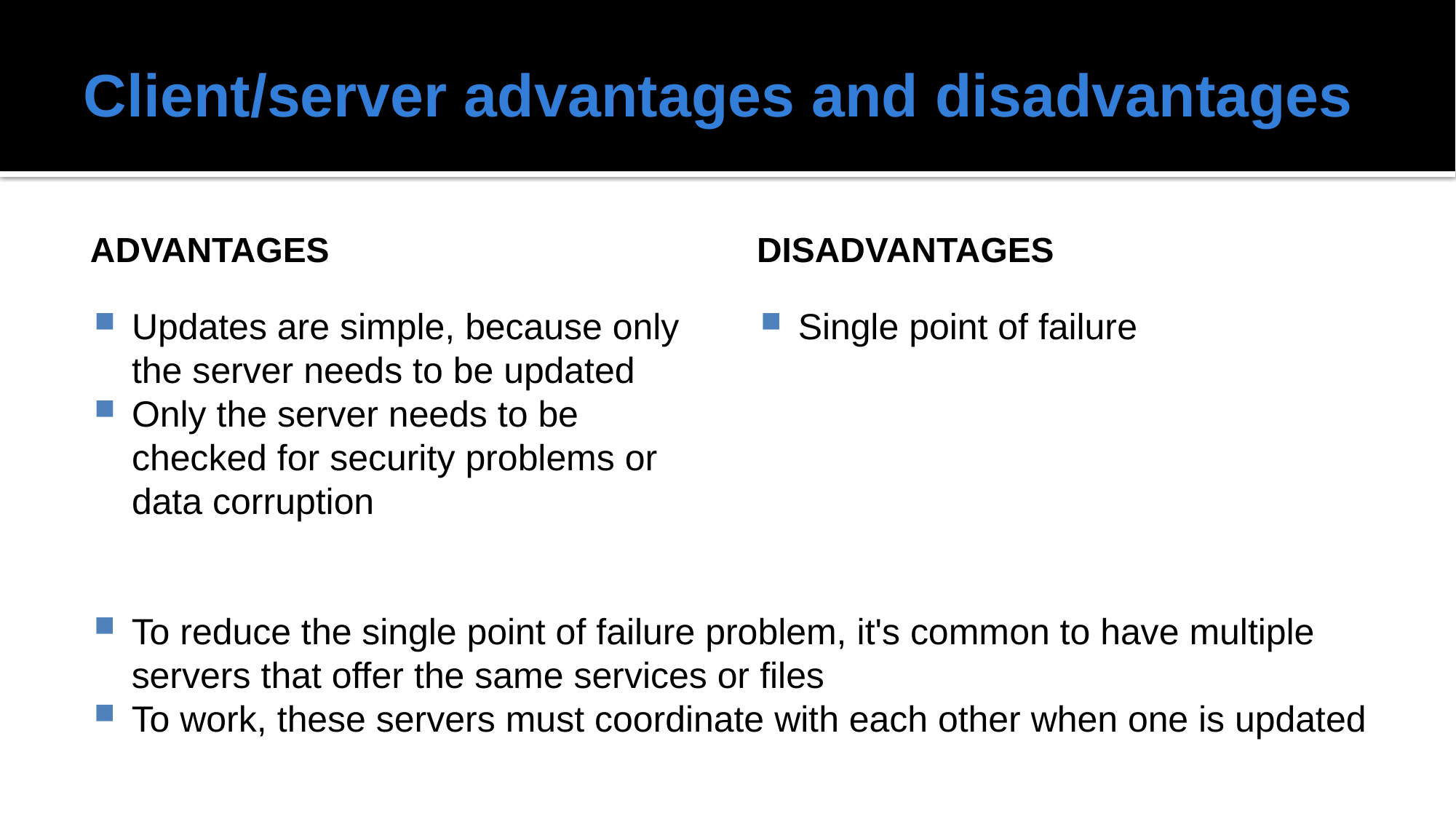

# Client/server advantages and disadvantages
Advantages
Disadvantages
Updates are simple, because only the server needs to be updated
Only the server needs to be checked for security problems or data corruption

Single point of failure
To reduce the single point of failure problem, it's common to have multiple servers that offer the same services or files
To work, these servers must coordinate with each other when one is updated